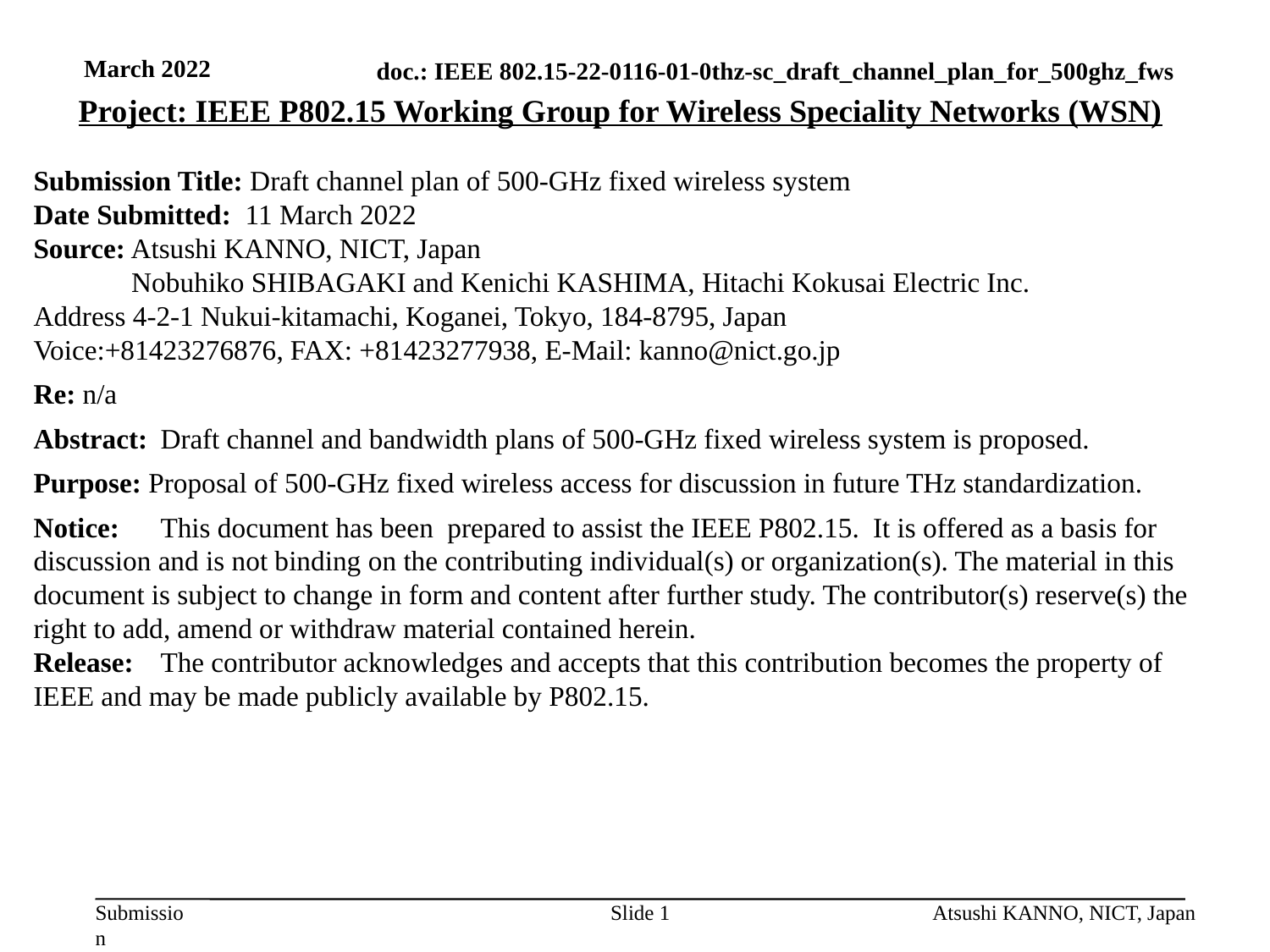

March 2022
Project: IEEE P802.15 Working Group for Wireless Speciality Networks (WSN)

Submission Title: Draft channel plan of 500-GHz fixed wireless system
Date Submitted:  11 March 2022
Source: Atsushi KANNO, NICT, Japan
              Nobuhiko SHIBAGAKI and Kenichi KASHIMA, Hitachi Kokusai Electric Inc.
Address 4-2-1 Nukui-kitamachi, Koganei, Tokyo, 184-8795, Japan
Voice:+81423276876, FAX: +81423277938, E-Mail: kanno@nict.go.jp
Re: n/a
Abstract:	Draft channel and bandwidth plans of 500-GHz fixed wireless system is proposed.
Purpose: Proposal of 500-GHz fixed wireless access for discussion in future THz standardization.
Notice:	This document has been  prepared to assist the IEEE P802.15.  It is offered as a basis for discussion and is not binding on the contributing individual(s) or organization(s). The material in this document is subject to change in form and content after further study. The contributor(s) reserve(s) the right to add, amend or withdraw material contained herein.
Release:	The contributor acknowledges and accepts that this contribution becomes the property of IEEE and may be made publicly available by P802.15.
Slide 1
Atsushi KANNO, NICT, Japan